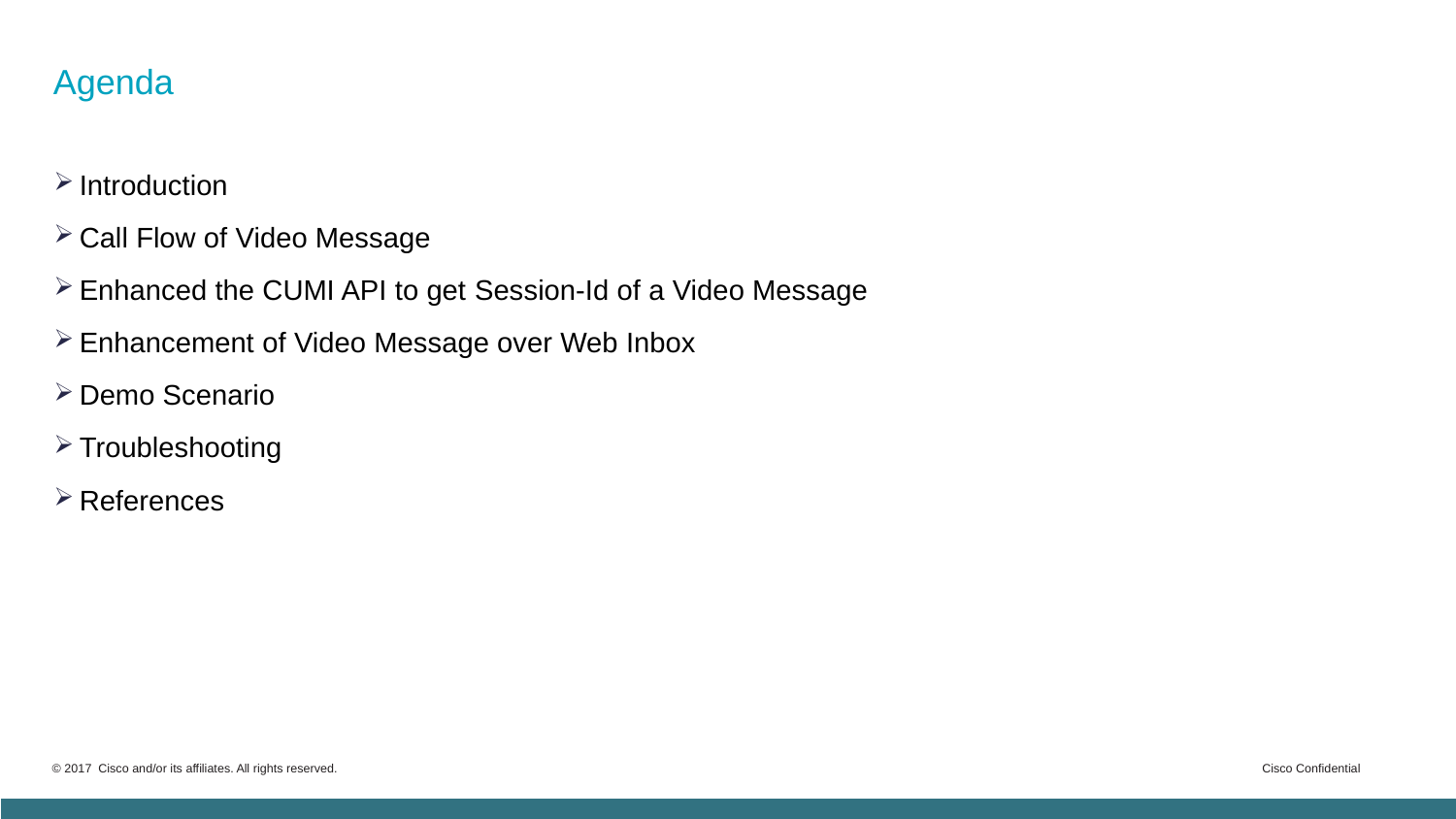

# Agenda
Introduction
Call Flow of Video Message
Enhanced the CUMI API to get Session-Id of a Video Message
Enhancement of Video Message over Web Inbox
Demo Scenario
Troubleshooting
References